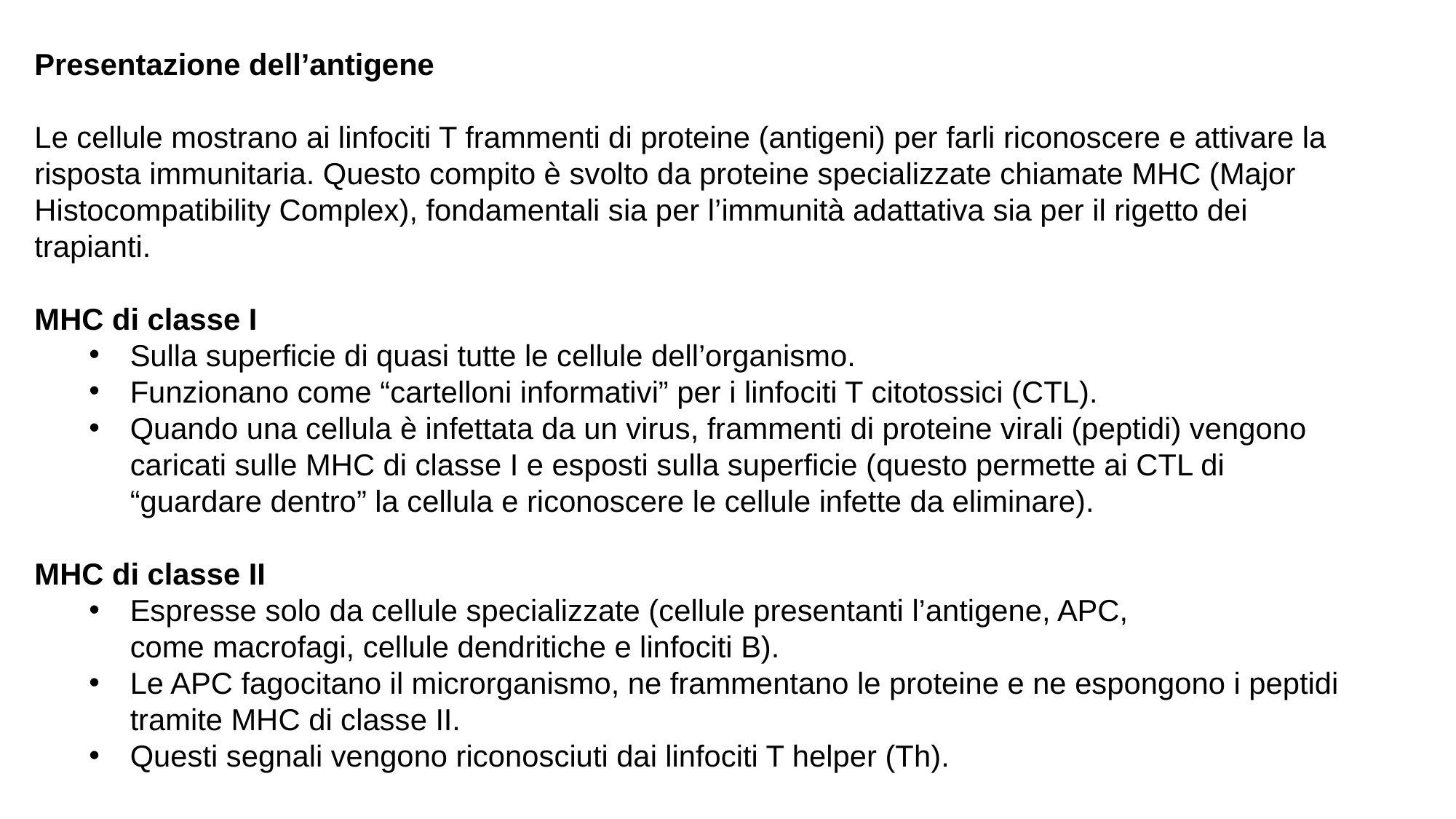

Presentazione dell’antigene

Le cellule mostrano ai linfociti T frammenti di proteine (antigeni) per farli riconoscere e attivare la risposta immunitaria. Questo compito è svolto da proteine specializzate chiamate MHC (Major Histocompatibility Complex), fondamentali sia per l’immunità adattativa sia per il rigetto dei trapianti.

MHC di classe I
Sulla superficie di quasi tutte le cellule dell’organismo.
Funzionano come “cartelloni informativi” per i linfociti T citotossici (CTL).
Quando una cellula è infettata da un virus, frammenti di proteine virali (peptidi) vengono caricati sulle MHC di classe I e esposti sulla superficie (questo permette ai CTL di “guardare dentro” la cellula e riconoscere le cellule infette da eliminare).

MHC di classe II
Espresse solo da cellule specializzate (cellule presentanti l’antigene, APC, come macrofagi, cellule dendritiche e linfociti B).
Le APC fagocitano il microrganismo, ne frammentano le proteine e ne espongono i peptidi tramite MHC di classe II.
Questi segnali vengono riconosciuti dai linfociti T helper (Th).